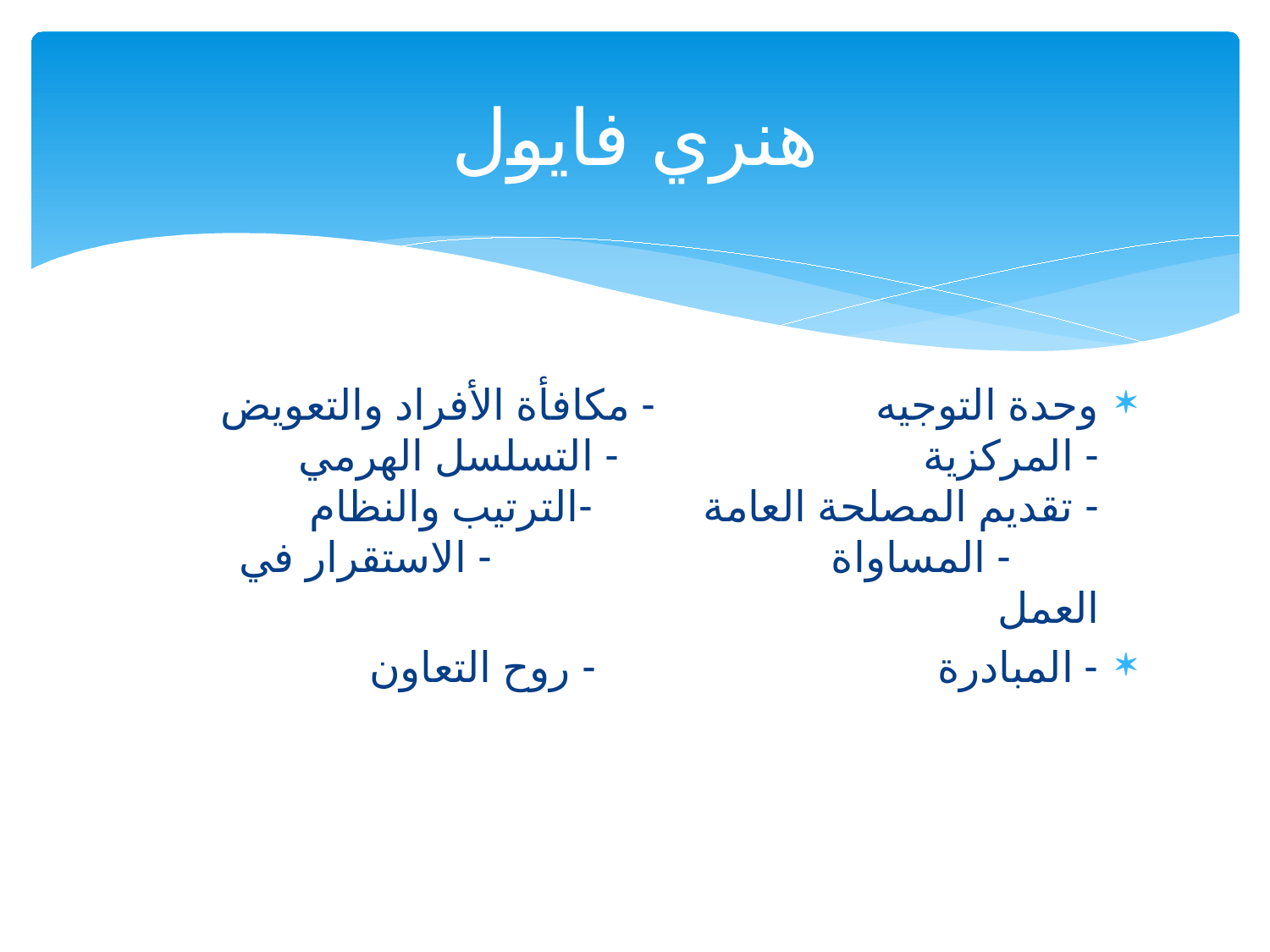

# هنري فايول
وحدة التوجيه                    - مكافأة الأفراد والتعويض
- المركزية			         - التسلسل الهرمي
- تقديم المصلحة العامة 	         -الترتيب والنظام		        - المساواة			         - الاستقرار في العمل
- المبادرة                               - روح التعاون